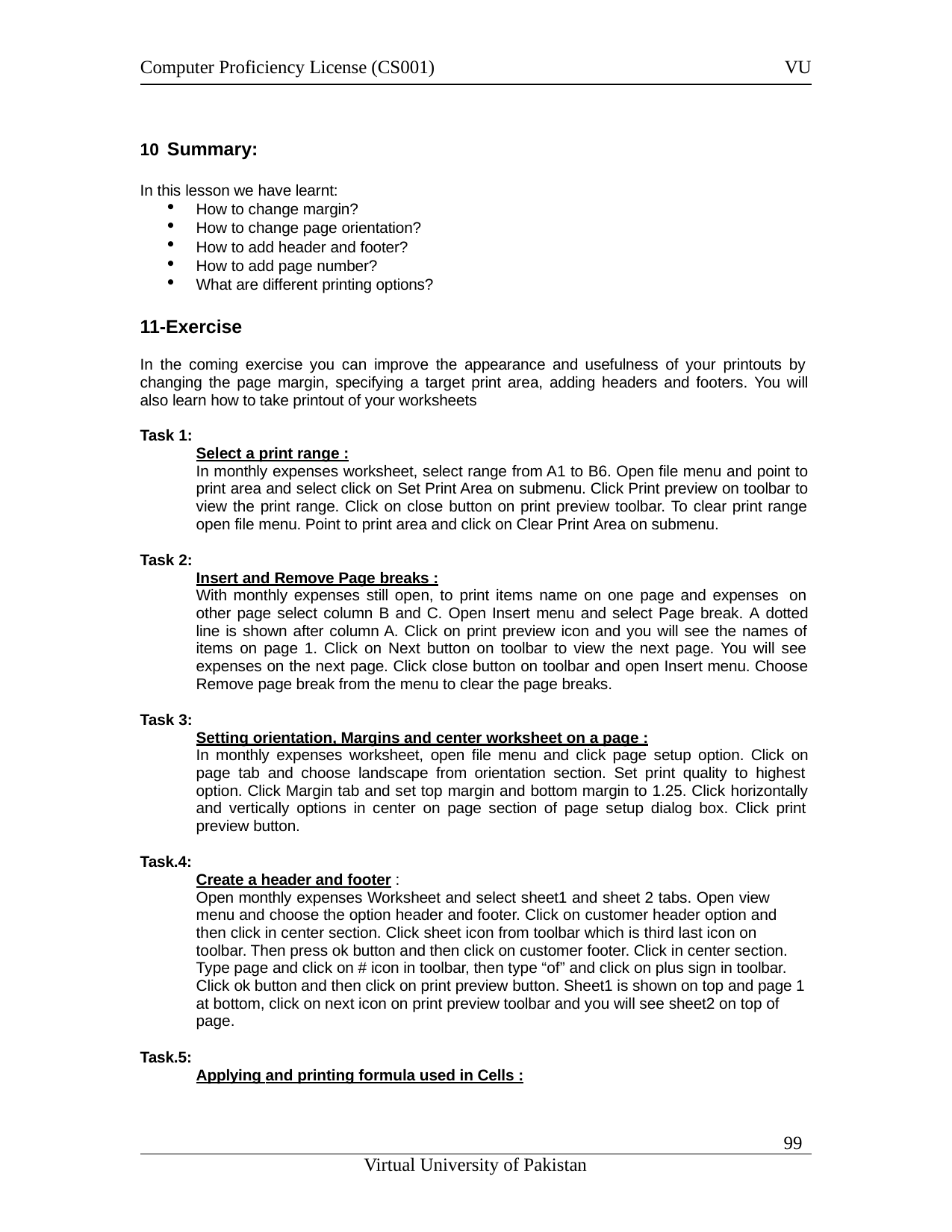

Computer Proficiency License (CS001)
VU

Summary:
In this lesson we have learnt:
How to change margin?
How to change page orientation?
How to add header and footer?
How to add page number?
What are different printing options?

11-Exercise
In the coming exercise you can improve the appearance and usefulness of your printouts by  changing the page margin, specifying a target print area, adding headers and footers. You will  also learn how to take printout of your worksheets
Task 1:
Select a print range :
In monthly expenses worksheet, select range from A1 to B6. Open file menu and point to  print area and select click on Set Print Area on submenu. Click Print preview on toolbar to  view the print range. Click on close button on print preview toolbar. To clear print range  open file menu. Point to print area and click on Clear Print Area on submenu.
Task 2:
Insert and Remove Page breaks :
With monthly expenses still open, to print items name on one page and expenses on  other page select column B and C. Open Insert menu and select Page break. A dotted  line is shown after column A. Click on print preview icon and you will see the names of  items on page 1. Click on Next button on toolbar to view the next page. You will see  expenses on the next page. Click close button on toolbar and open Insert menu. Choose  Remove page break from the menu to clear the page breaks.
Task 3:
Setting orientation, Margins and center worksheet on a page :
In monthly expenses worksheet, open file menu and click page setup option. Click on  page tab and choose landscape from orientation section. Set print quality to highest  option. Click Margin tab and set top margin and bottom margin to 1.25. Click horizontally  and vertically options in center on page section of page setup dialog box. Click print  preview button.
Task.4:
Create a header and footer :
Open monthly expenses Worksheet and select sheet1 and sheet 2 tabs. Open view  menu and choose the option header and footer. Click on customer header option and  then click in center section. Click sheet icon from toolbar which is third last icon on  toolbar. Then press ok button and then click on customer footer. Click in center section.  Type page and click on # icon in toolbar, then type “of” and click on plus sign in toolbar.  Click ok button and then click on print preview button. Sheet1 is shown on top and page 1  at bottom, click on next icon on print preview toolbar and you will see sheet2 on top of  page.
Task.5:
Applying and printing formula used in Cells :
99
Virtual University of Pakistan